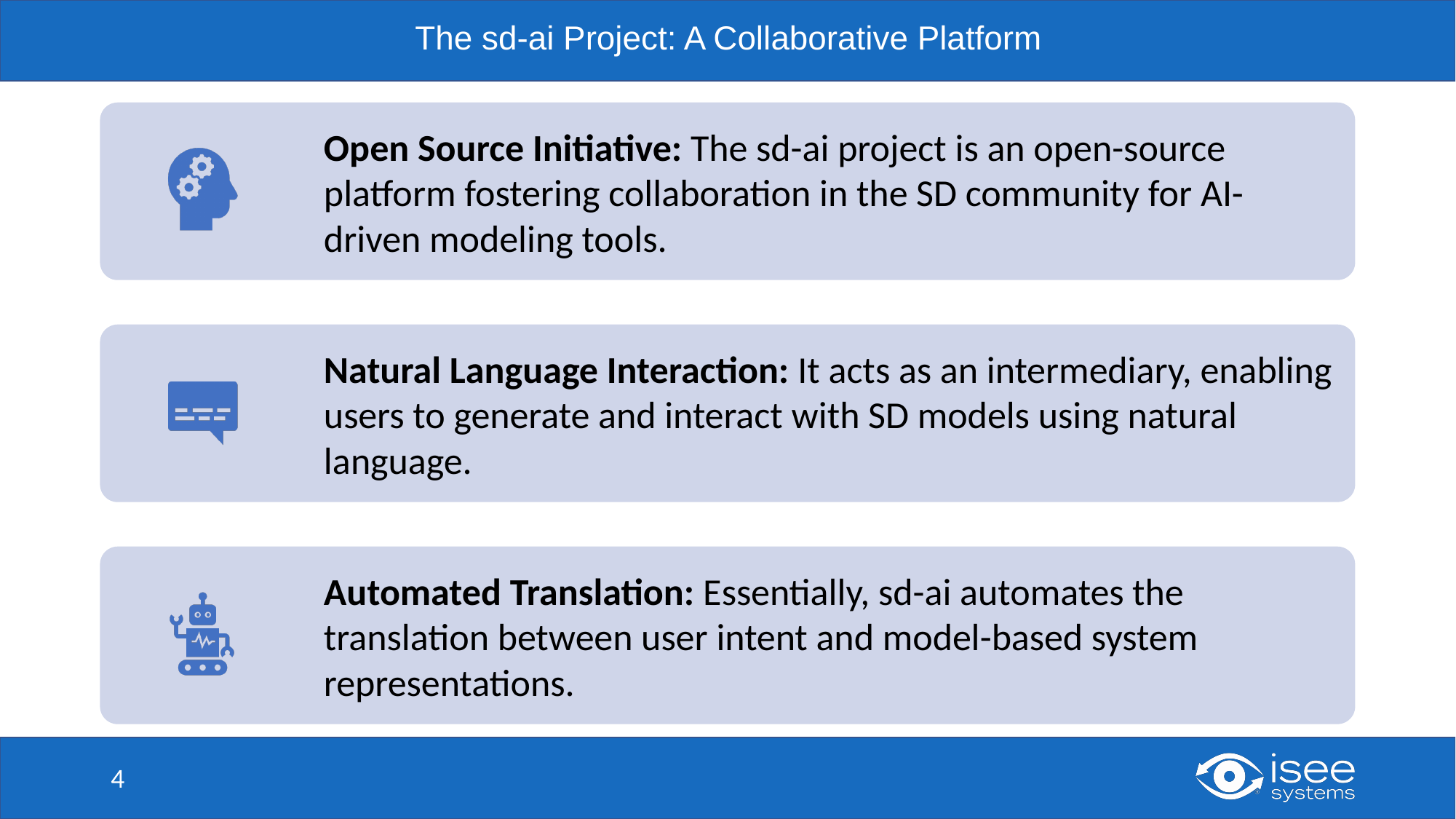

# The sd-ai Project: A Collaborative Platform
Open Source Initiative: The sd-ai project is an open-source platform fostering collaboration in the SD community for AI-driven modeling tools.
Natural Language Interaction: It acts as an intermediary, enabling users to generate and interact with SD models using natural language.
Automated Translation: Essentially, sd-ai automates the translation between user intent and model-based system representations.
4